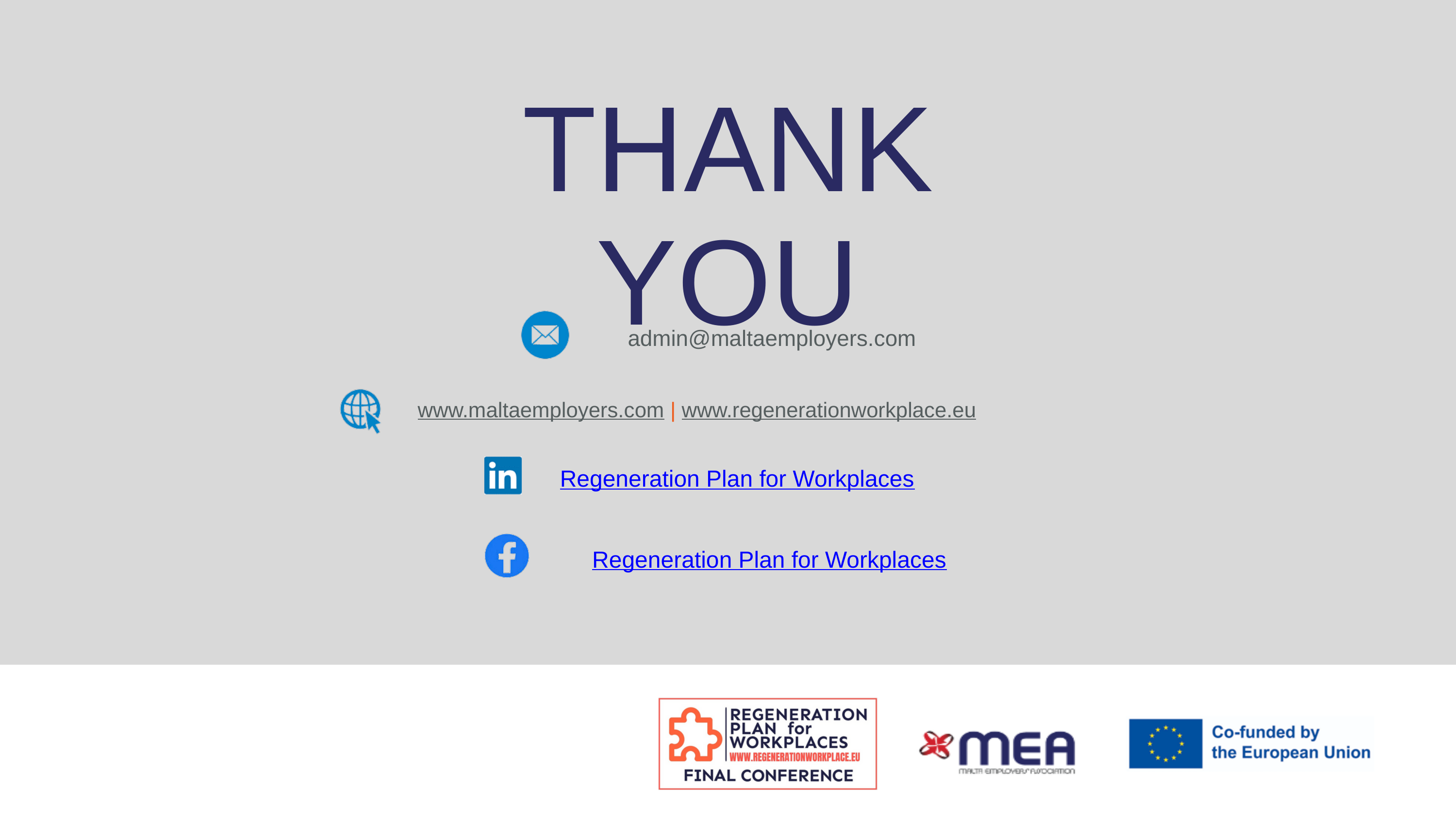

THANK YOU

admin@maltaemployers.com

www.maltaemployers.com | www.regenerationworkplace.eu

Regeneration Plan for Workplaces

Regeneration Plan for Workplaces